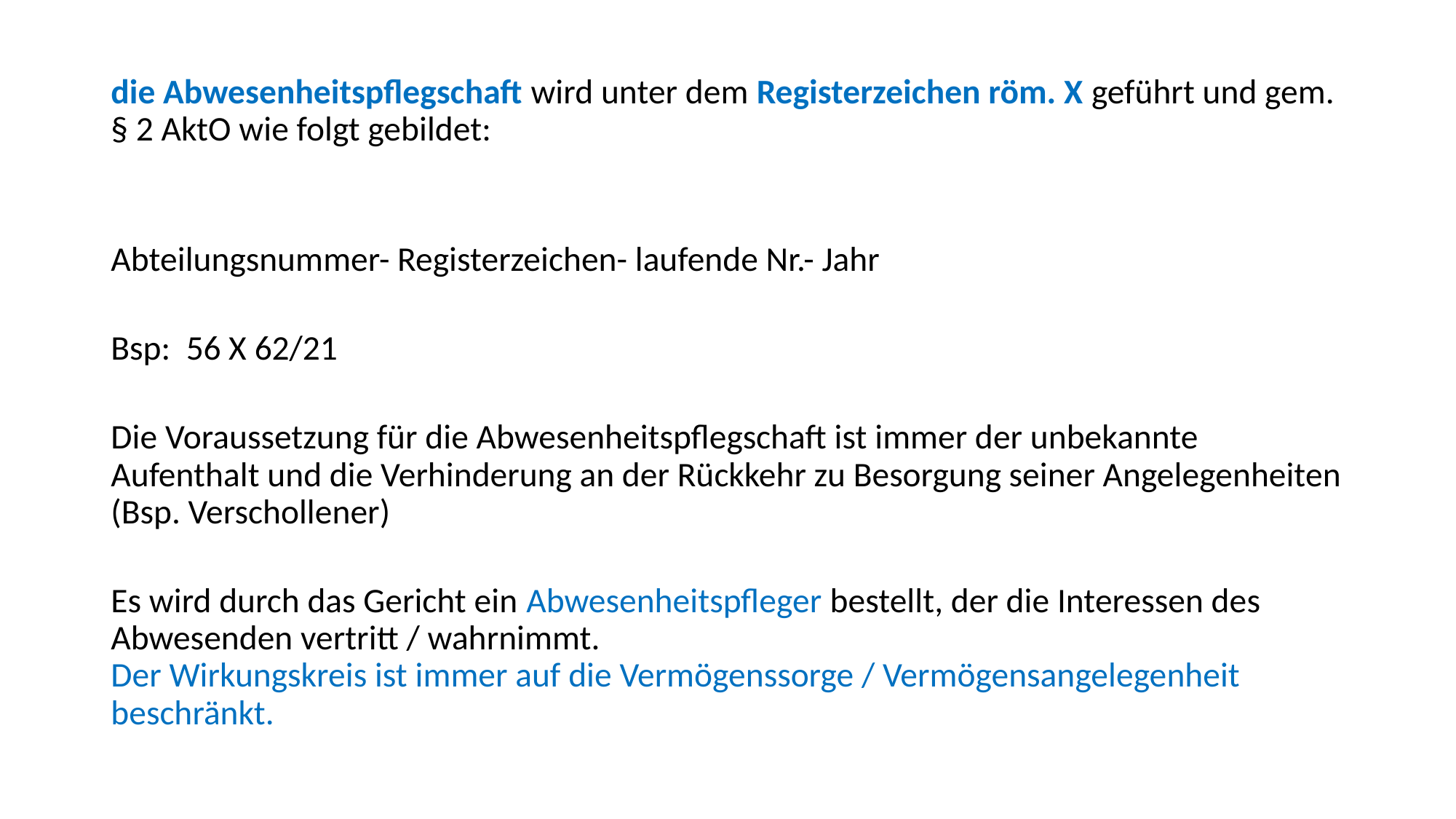

die Abwesenheitspflegschaft wird unter dem Registerzeichen röm. X geführt und gem. § 2 AktO wie folgt gebildet:
Abteilungsnummer- Registerzeichen- laufende Nr.- Jahr
Bsp:  56 X 62/21
Die Voraussetzung für die Abwesenheitspflegschaft ist immer der unbekannte Aufenthalt und die Verhinderung an der Rückkehr zu Besorgung seiner Angelegenheiten (Bsp. Verschollener)
Es wird durch das Gericht ein Abwesenheitspfleger bestellt, der die Interessen des Abwesenden vertritt / wahrnimmt.
Der Wirkungskreis ist immer auf die Vermögenssorge / Vermögensangelegenheit beschränkt.